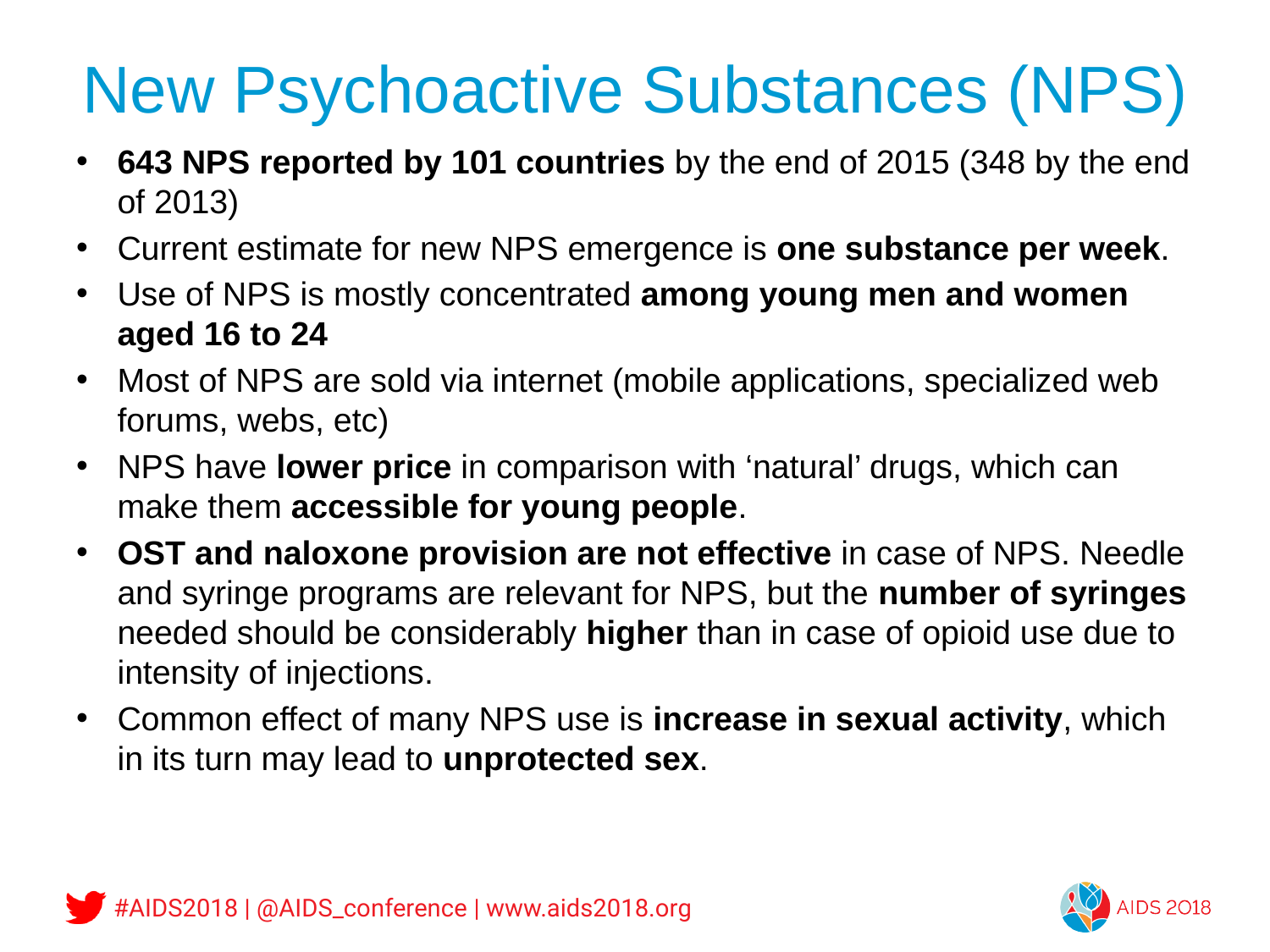

# New Psychoactive Substances (NPS)
643 NPS reported by 101 countries by the end of 2015 (348 by the end of 2013)
Current estimate for new NPS emergence is one substance per week.
Use of NPS is mostly concentrated among young men and women aged 16 to 24
Most of NPS are sold via internet (mobile applications, specialized web forums, webs, etc)
NPS have lower price in comparison with ‘natural’ drugs, which can make them accessible for young people.
OST and naloxone provision are not effective in case of NPS. Needle and syringe programs are relevant for NPS, but the number of syringes needed should be considerably higher than in case of opioid use due to intensity of injections.
Common effect of many NPS use is increase in sexual activity, which in its turn may lead to unprotected sex.